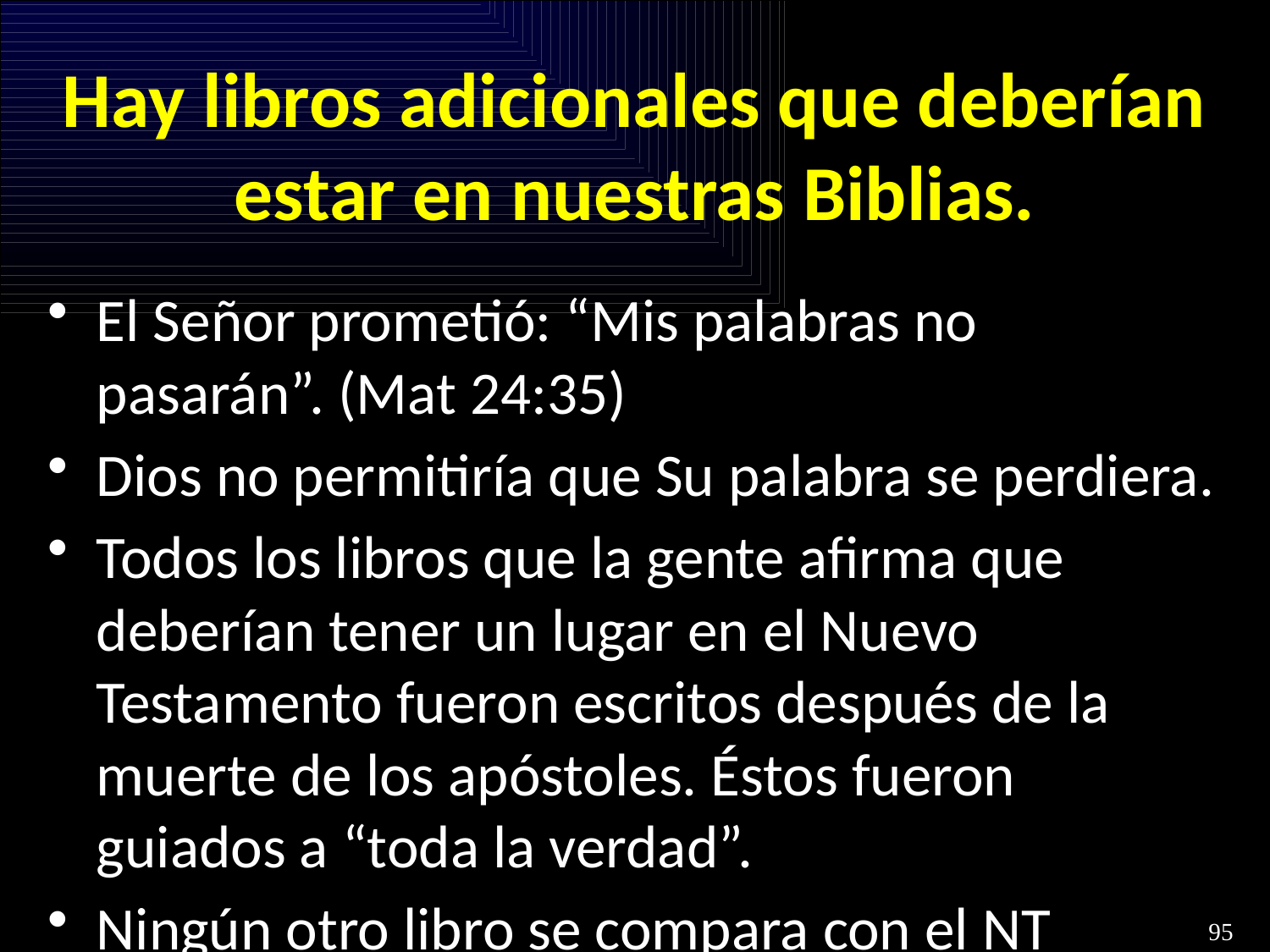

# Hay libros adicionales que deberían estar en nuestras Biblias.
El Señor prometió: “Mis palabras no pasarán”. (Mat 24:35)
Dios no permitiría que Su palabra se perdiera.
Todos los libros que la gente afirma que deberían tener un lugar en el Nuevo Testamento fueron escritos después de la muerte de los apóstoles. Éstos fueron guiados a “toda la verdad”.
Ningún otro libro se compara con el NT
95